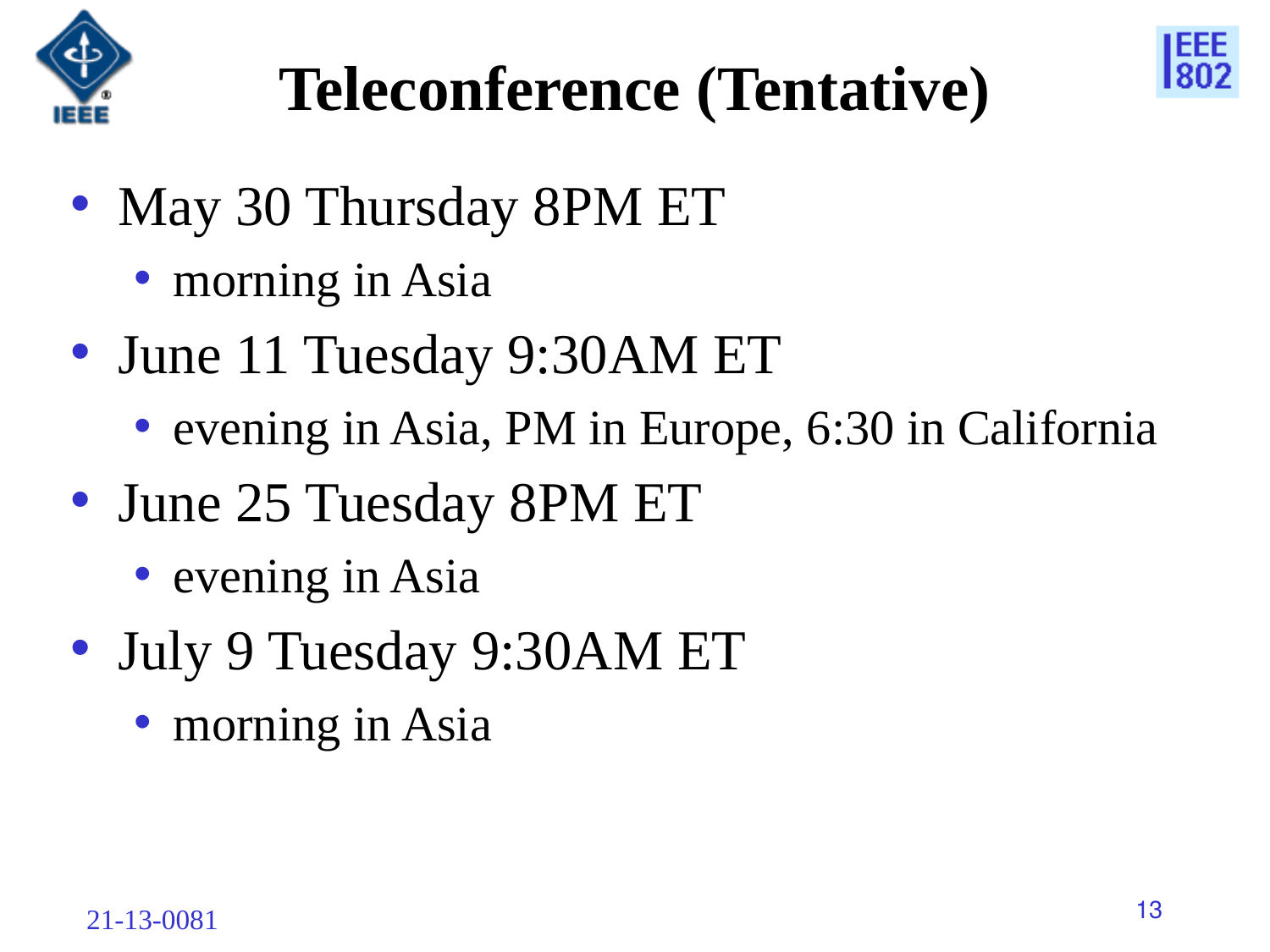

# Teleconference (Tentative)
May 30 Thursday 8PM ET
morning in Asia
June 11 Tuesday 9:30AM ET
evening in Asia, PM in Europe, 6:30 in California
June 25 Tuesday 8PM ET
evening in Asia
July 9 Tuesday 9:30AM ET
morning in Asia